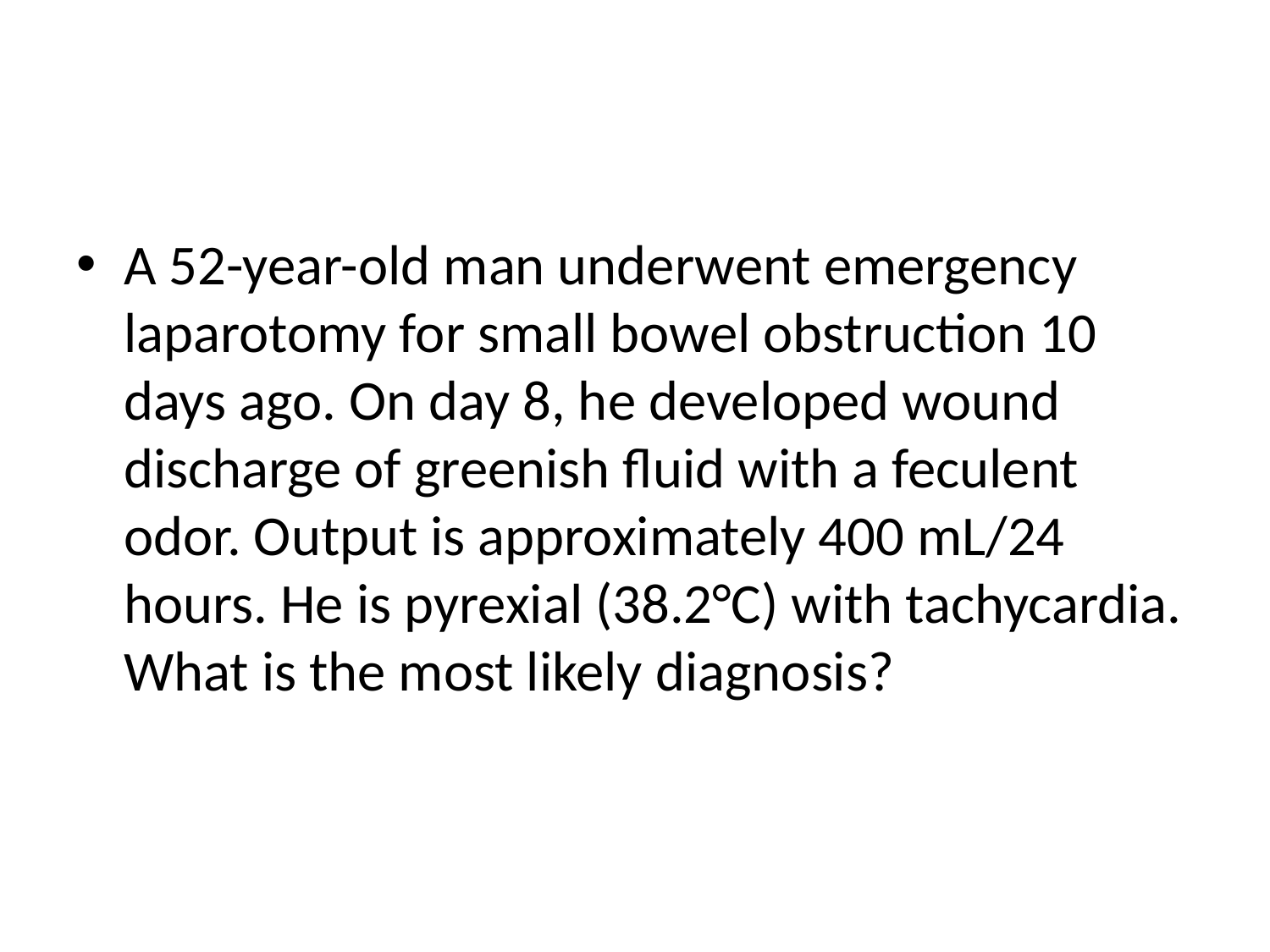

#
A 52-year-old man underwent emergency laparotomy for small bowel obstruction 10 days ago. On day 8, he developed wound discharge of greenish fluid with a feculent odor. Output is approximately 400 mL/24 hours. He is pyrexial (38.2°C) with tachycardia. What is the most likely diagnosis?